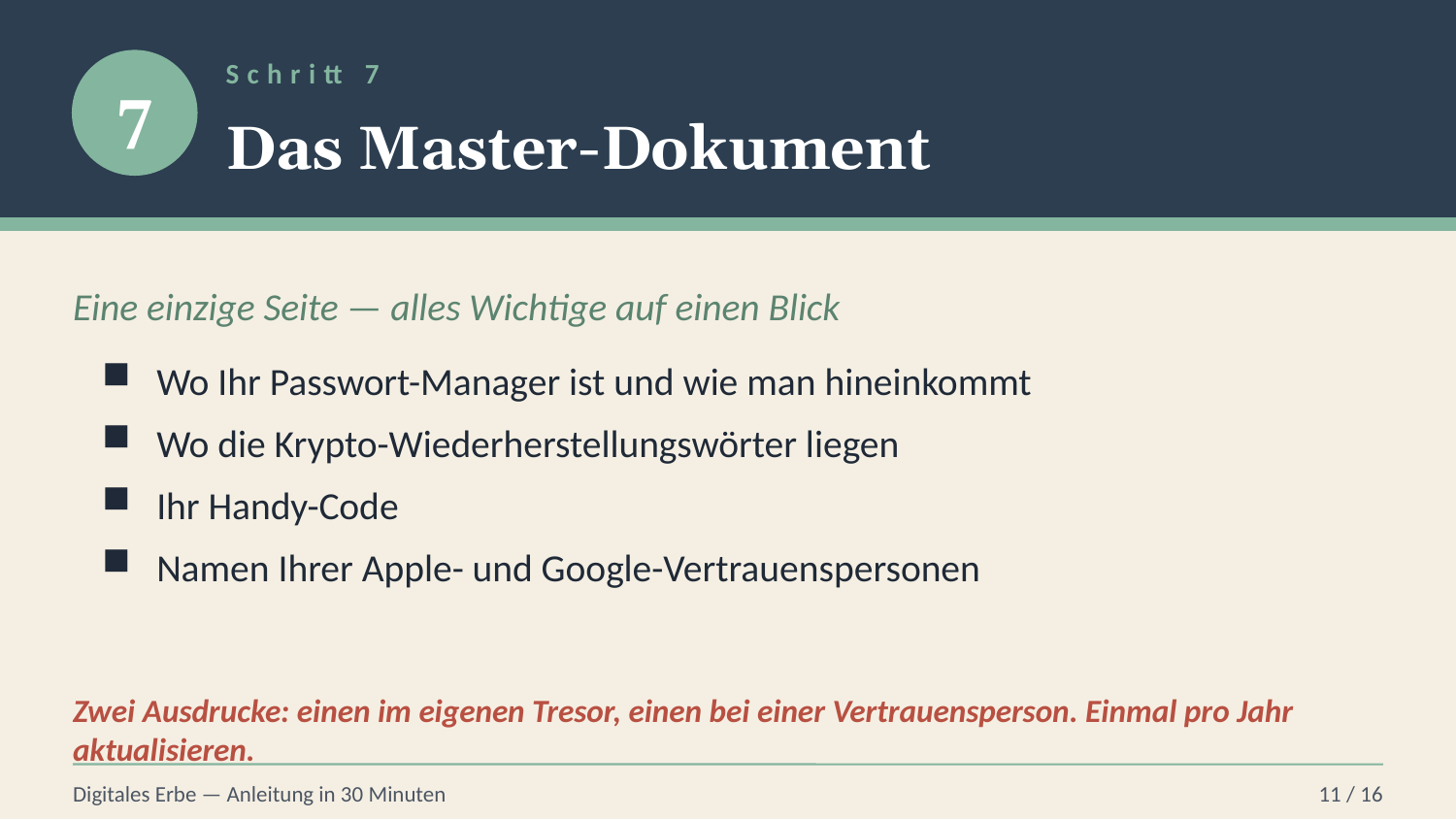

Schritt 7

7
Das Master-Dokument

Eine einzige Seite — alles Wichtige auf einen Blick
Wo Ihr Passwort-Manager ist und wie man hineinkommt
Wo die Krypto-Wiederherstellungswörter liegen
Ihr Handy-Code
Namen Ihrer Apple- und Google-Vertrauenspersonen
Zwei Ausdrucke: einen im eigenen Tresor, einen bei einer Vertrauensperson. Einmal pro Jahr aktualisieren.

Digitales Erbe — Anleitung in 30 Minuten
11 / 16